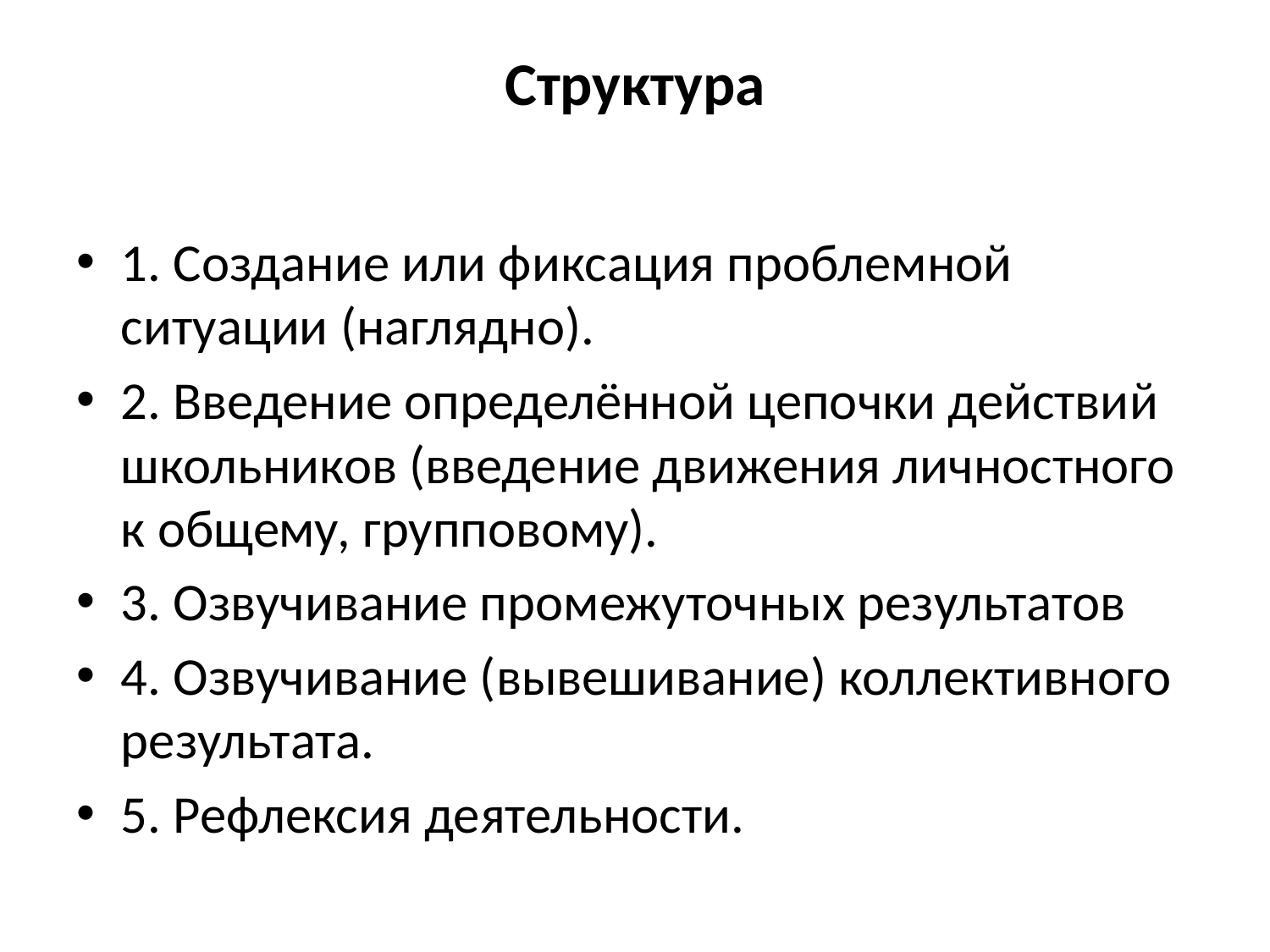

# Структура
1. Создание или фиксация проблемной ситуации (наглядно).
2. Введение определённой цепочки действий школьников (введение движения личностного к общему, групповому).
3. Озвучивание промежуточных результатов
4. Озвучивание (вывешивание) коллективного результата.
5. Рефлексия деятельности.